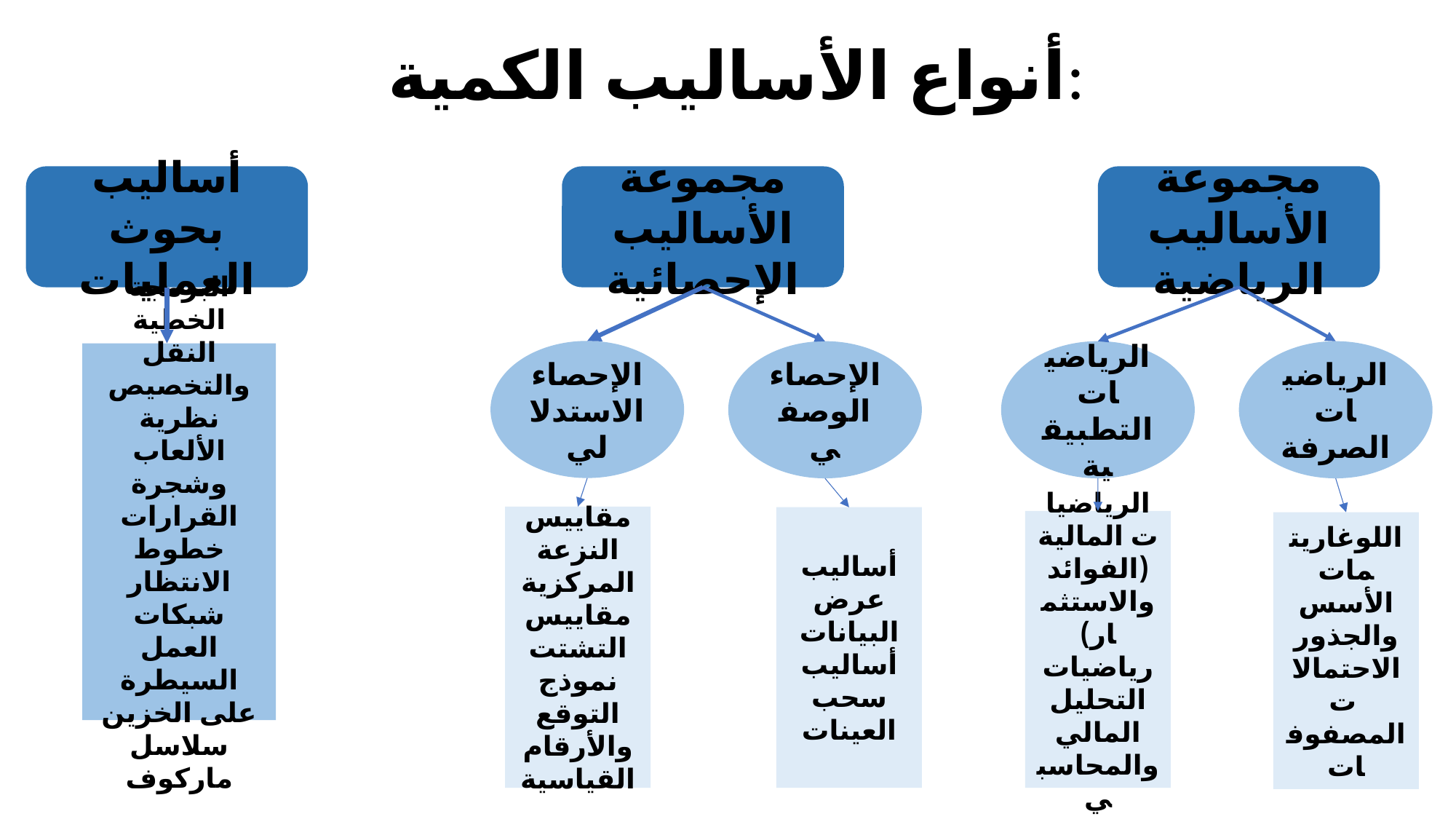

# أنواع الأساليب الكمية:
أساليب بحوث العمليات
مجموعة الأساليب الإحصائية
مجموعة الأساليب الرياضية
الإحصاء الاستدلالي
الإحصاء الوصفي
الرياضيات التطبيقية
الرياضيات الصرفة
البرمجة الخطية
النقل والتخصيص
نظرية الألعاب وشجرة القرارات
خطوط الانتظار
شبكات العمل
السيطرة على الخزين
سلاسل ماركوف
مقاييس النزعة المركزية
مقاييس التشتت
نموذج التوقع والأرقام القياسية
أساليب عرض البيانات
أساليب سحب العينات
الرياضيات المالية (الفوائد والاستثمار)
رياضيات التحليل المالي والمحاسبي
اللوغاريتمات
الأسس والجذور
الاحتمالات
المصفوفات